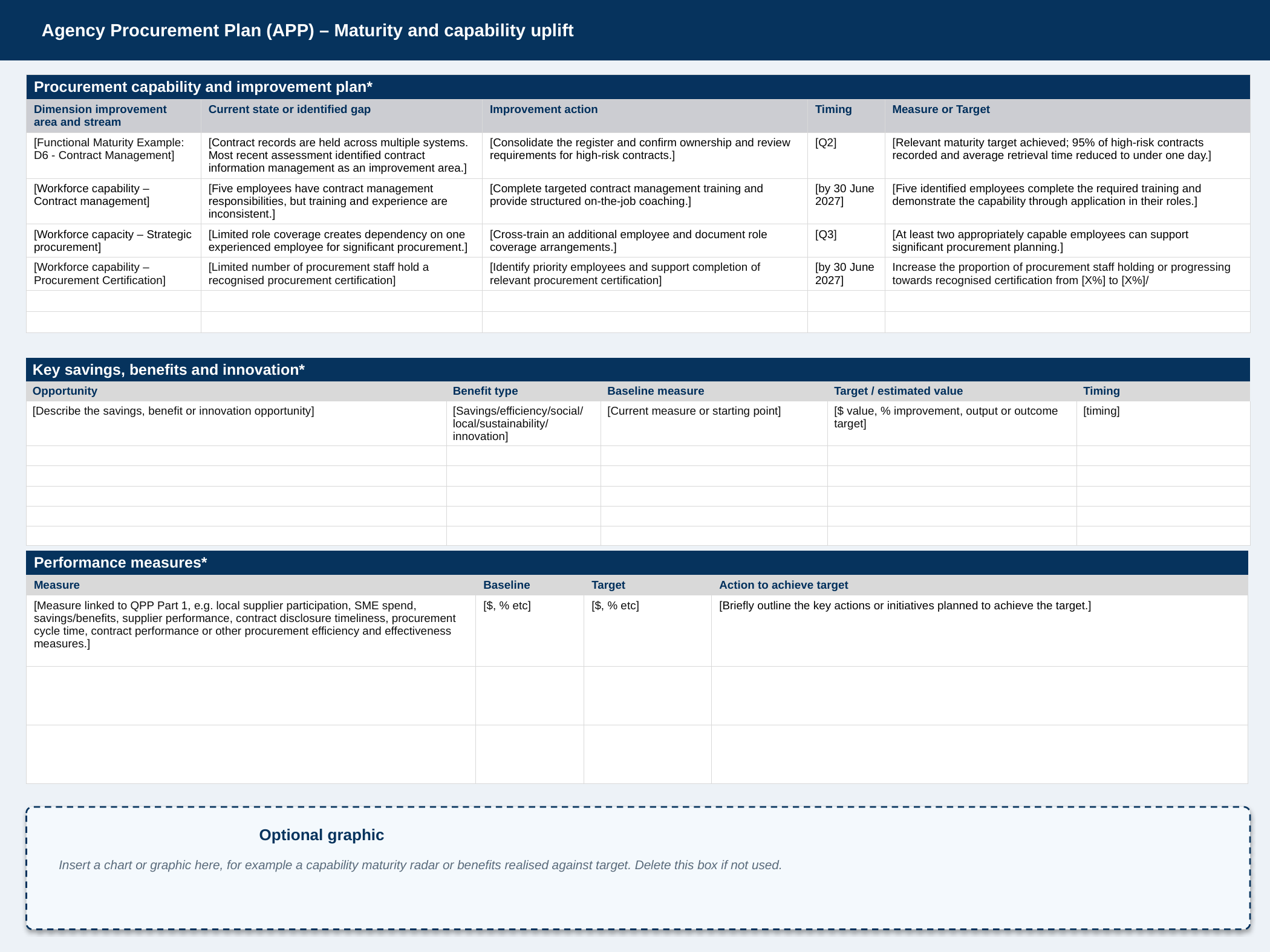

Agency Procurement Plan (APP) – Maturity and capability uplift
| Procurement capability and improvement plan\* |  |  |  |  |
| --- | --- | --- | --- | --- |
| Dimension improvement area and stream | Current state or identified gap | Improvement action | Timing | Measure or Target |
| [Functional Maturity Example: D6 - Contract Management] | [Contract records are held across multiple systems. Most recent assessment identified contract information management as an improvement area.] | [Consolidate the register and confirm ownership and review requirements for high-risk contracts.] | [Q2] | [Relevant maturity target achieved; 95% of high-risk contracts recorded and average retrieval time reduced to under one day.] |
| [Workforce capability – Contract management] | [Five employees have contract management responsibilities, but training and experience are inconsistent.] | [Complete targeted contract management training and provide structured on-the-job coaching.] | [by 30 June 2027] | [Five identified employees complete the required training and demonstrate the capability through application in their roles.] |
| [Workforce capacity – Strategic procurement] | [Limited role coverage creates dependency on one experienced employee for significant procurement.] | [Cross-train an additional employee and document role coverage arrangements.] | [Q3] | [At least two appropriately capable employees can support significant procurement planning.] |
| [Workforce capability – Procurement Certification] | [Limited number of procurement staff hold a recognised procurement certification] | [Identify priority employees and support completion of relevant procurement certification] | [by 30 June 2027] | Increase the proportion of procurement staff holding or progressing towards recognised certification from [X%] to [X%]/ |
|  |  |  |  |  |
|  |  |  |  |  |
| Key savings, benefits and innovation\* |  |  |  |  |
| --- | --- | --- | --- | --- |
| Opportunity | Benefit type | Baseline measure | Target / estimated value | Timing |
| [Describe the savings, benefit or innovation opportunity] | [Savings/efficiency/social/local/sustainability/innovation] | [Current measure or starting point] | [$ value, % improvement, output or outcome target] | [timing] |
|  |  |  |  |  |
|  |  |  |  |  |
|  |  |  |  |  |
|  |  |  |  |  |
|  |  |  |  |  |
| Performance measures\* |  |  |  |
| --- | --- | --- | --- |
| Measure | Baseline | Target | Action to achieve target |
| [Measure linked to QPP Part 1, e.g. local supplier participation, SME spend, savings/benefits, supplier performance, contract disclosure timeliness, procurement cycle time, contract performance or other procurement efficiency and effectiveness measures.] | [$, % etc] | [$, % etc] | [Briefly outline the key actions or initiatives planned to achieve the target.] |
|  |  |  |  |
|  |  |  |  |

Optional graphic
Insert a chart or graphic here, for example a capability maturity radar or benefits realised against target. Delete this box if not used.